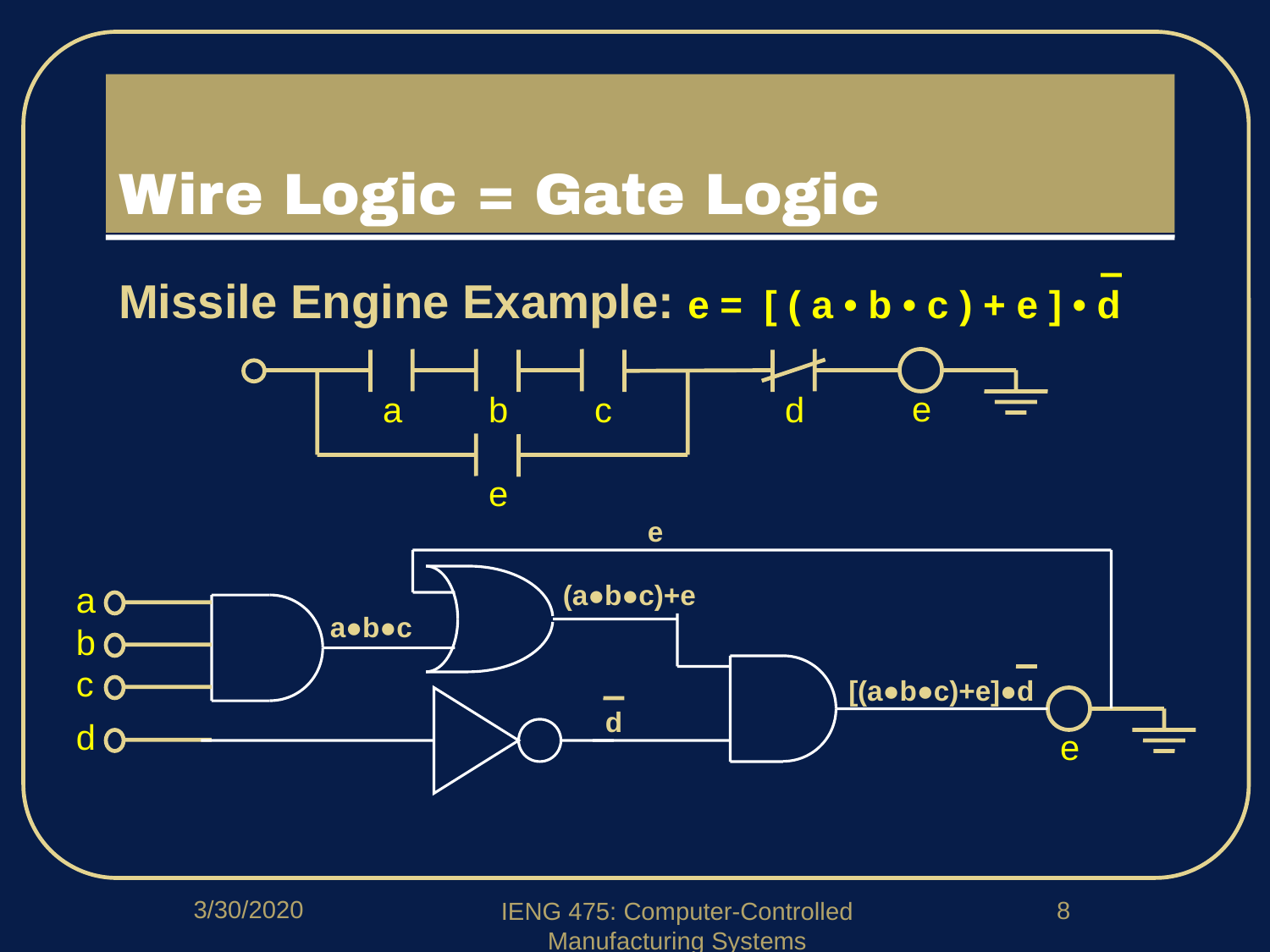

# Wire Logic = Gate Logic
Missile Engine Example: e =  [ ( a • b • c ) + e ] • d

e
a
b
c
d

e
e

(a●b●c)+e

a

b

c

d

a●b●c

[(a●b●c)+e]●d

d

e

3/30/2020
8
IENG 475: Computer-Controlled Manufacturing Systems